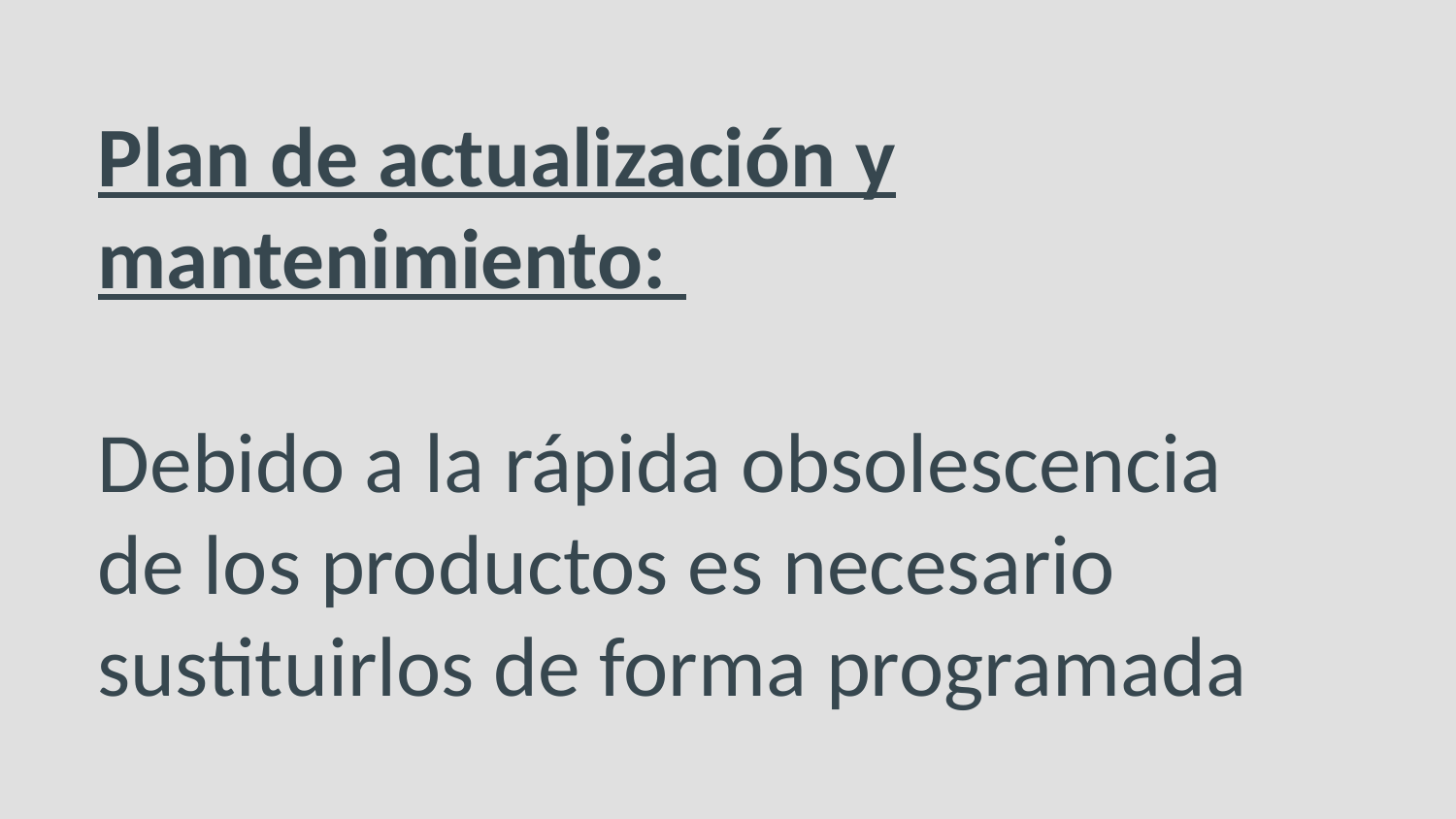

# Plan de actualización y mantenimiento:
Debido a la rápida obsolescencia de los productos es necesario sustituirlos de forma programada